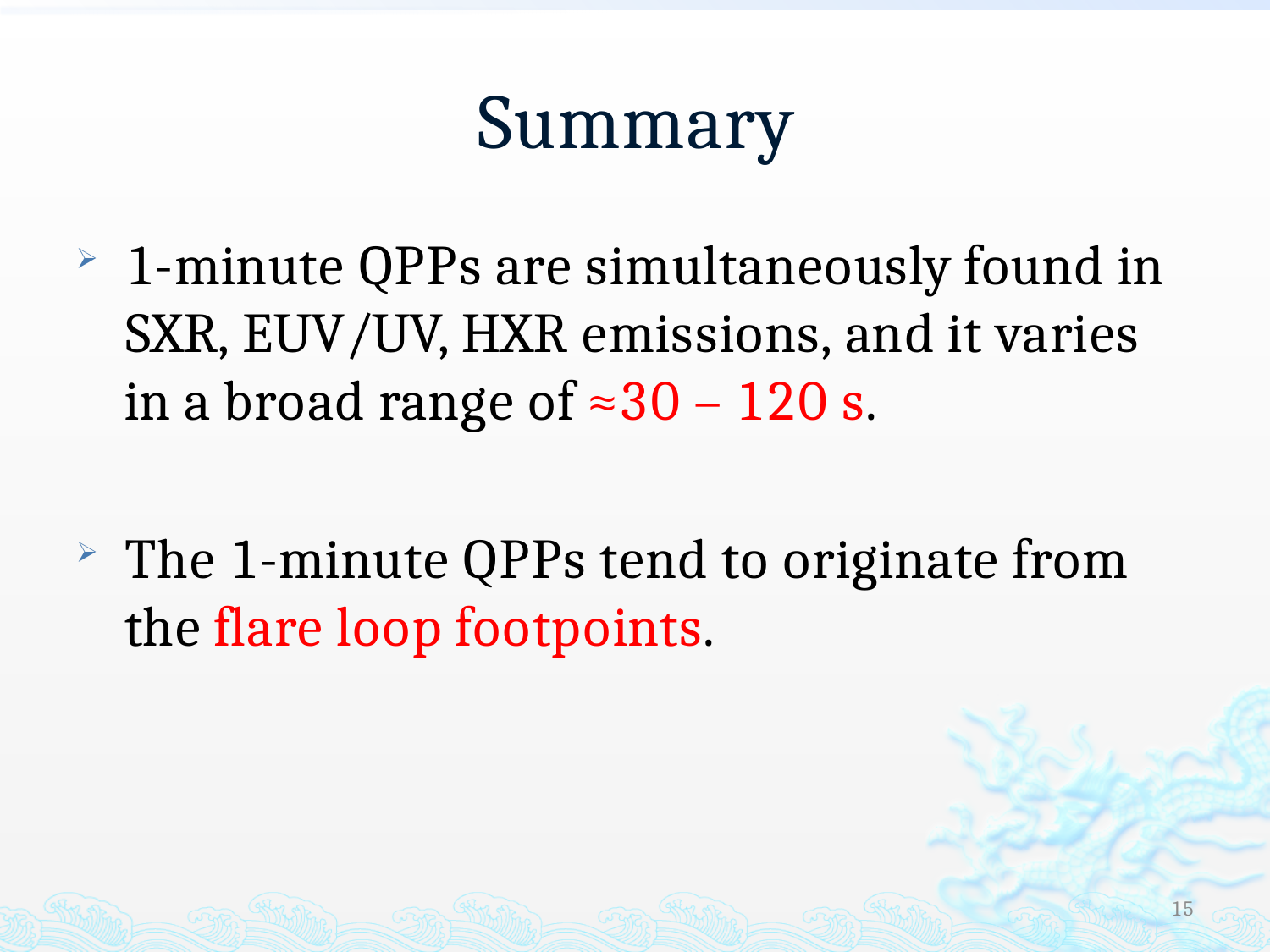

# Summary
1-minute QPPs are simultaneously found in SXR, EUV/UV, HXR emissions, and it varies in a broad range of ≈30 – 120 s.

The 1-minute QPPs tend to originate from the flare loop footpoints.
15